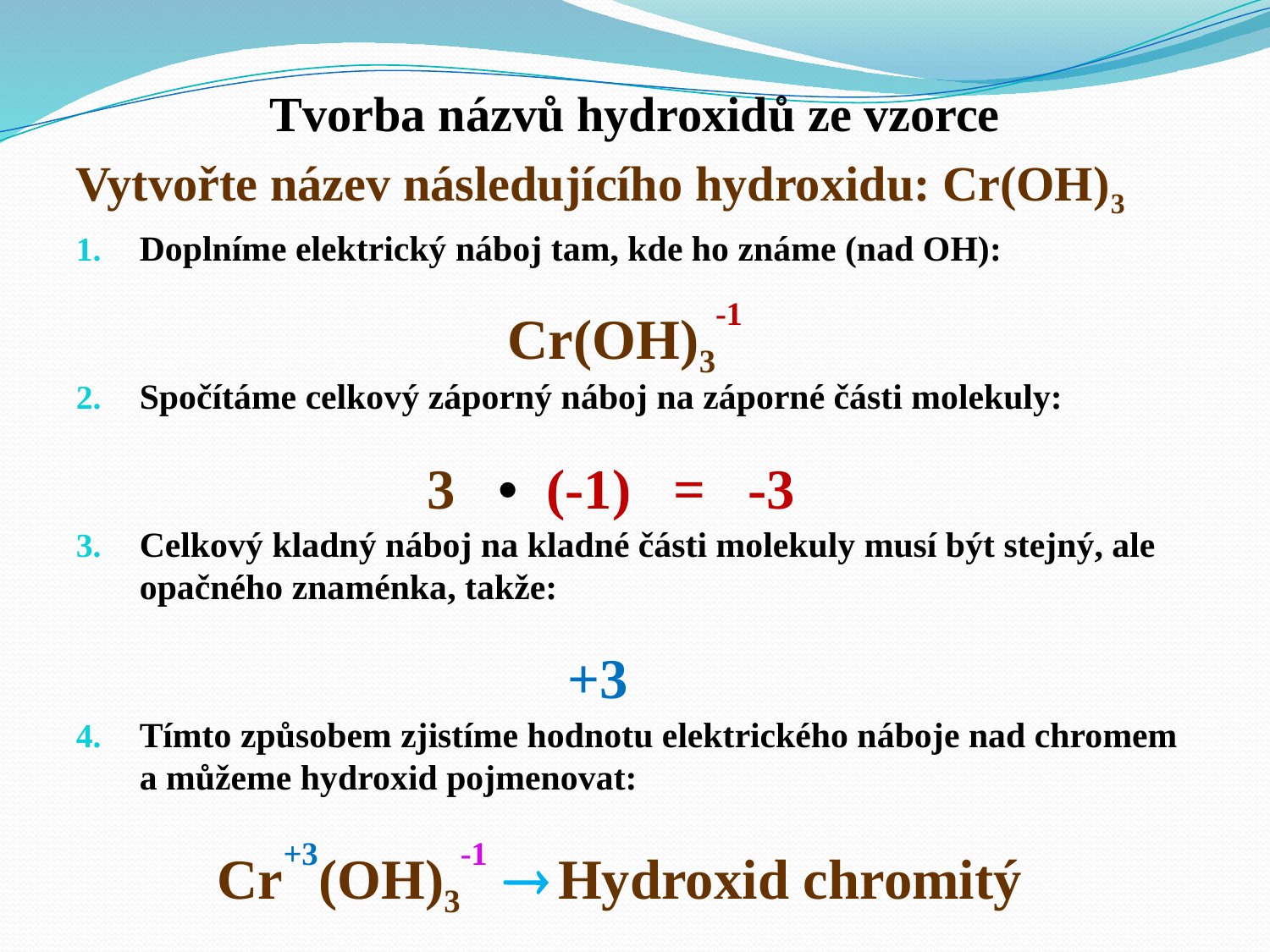

Tvorba názvů hydroxidů ze vzorce
Vytvořte název následujícího hydroxidu: Cr(OH)3
Doplníme elektrický náboj tam, kde ho známe (nad OH):

Spočítáme celkový záporný náboj na záporné části molekuly:

Celkový kladný náboj na kladné části molekuly musí být stejný, ale opačného znaménka, takže:

Tímto způsobem zjistíme hodnotu elektrického náboje nad chromem a můžeme hydroxid pojmenovat:
Cr(OH)3-1
3   •  (-1)   =   -3
+3
Cr+3(OH)3-1  → Hydroxid chromitý